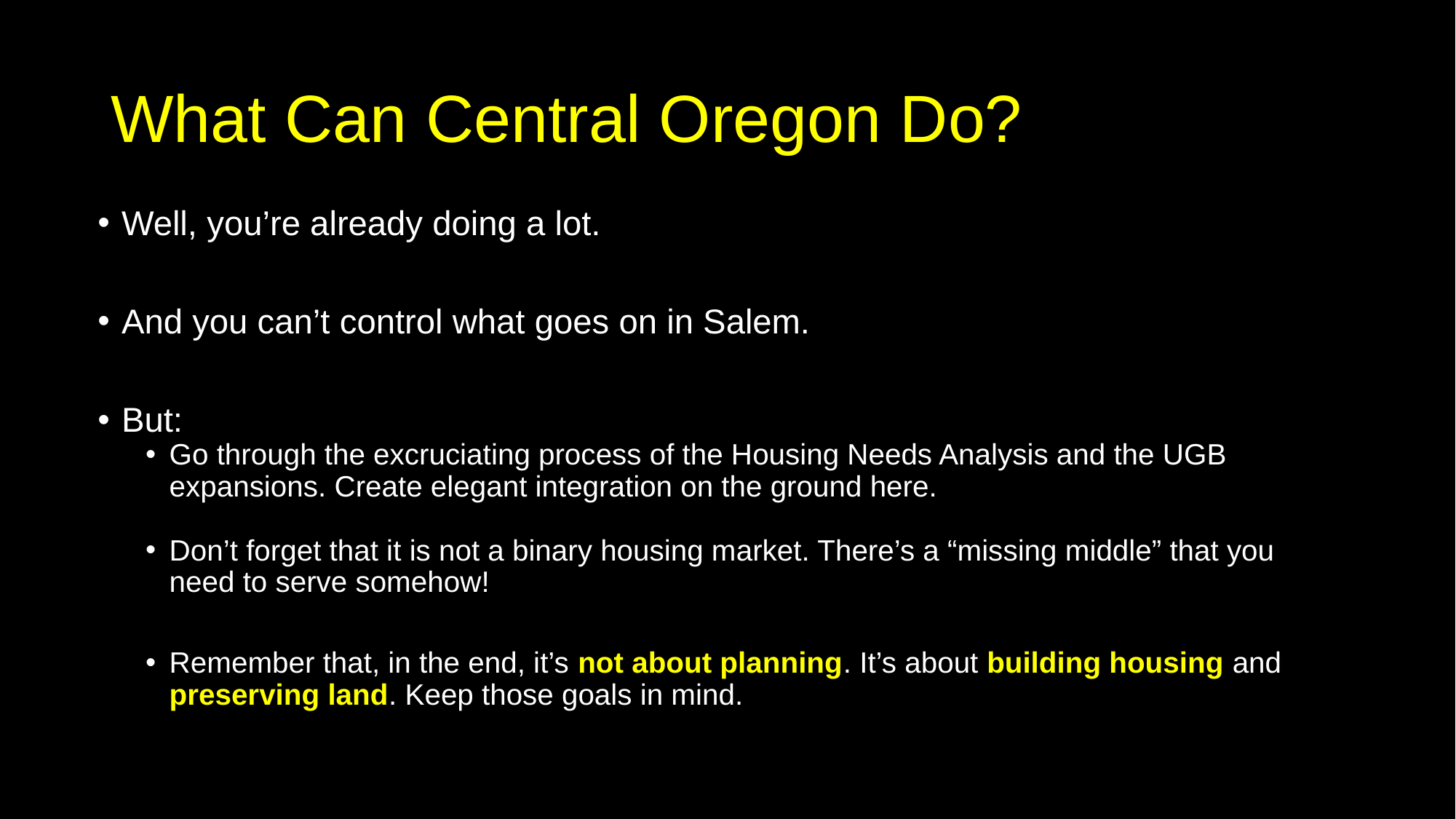

# What Can Central Oregon Do?
Well, you’re already doing a lot.

And you can’t control what goes on in Salem.

But:
Go through the excruciating process of the Housing Needs Analysis and the UGB expansions. Create elegant integration on the ground here.

Don’t forget that it is not a binary housing market. There’s a “missing middle” that you need to serve somehow!

Remember that, in the end, it’s not about planning. It’s about building housing and preserving land. Keep those goals in mind.